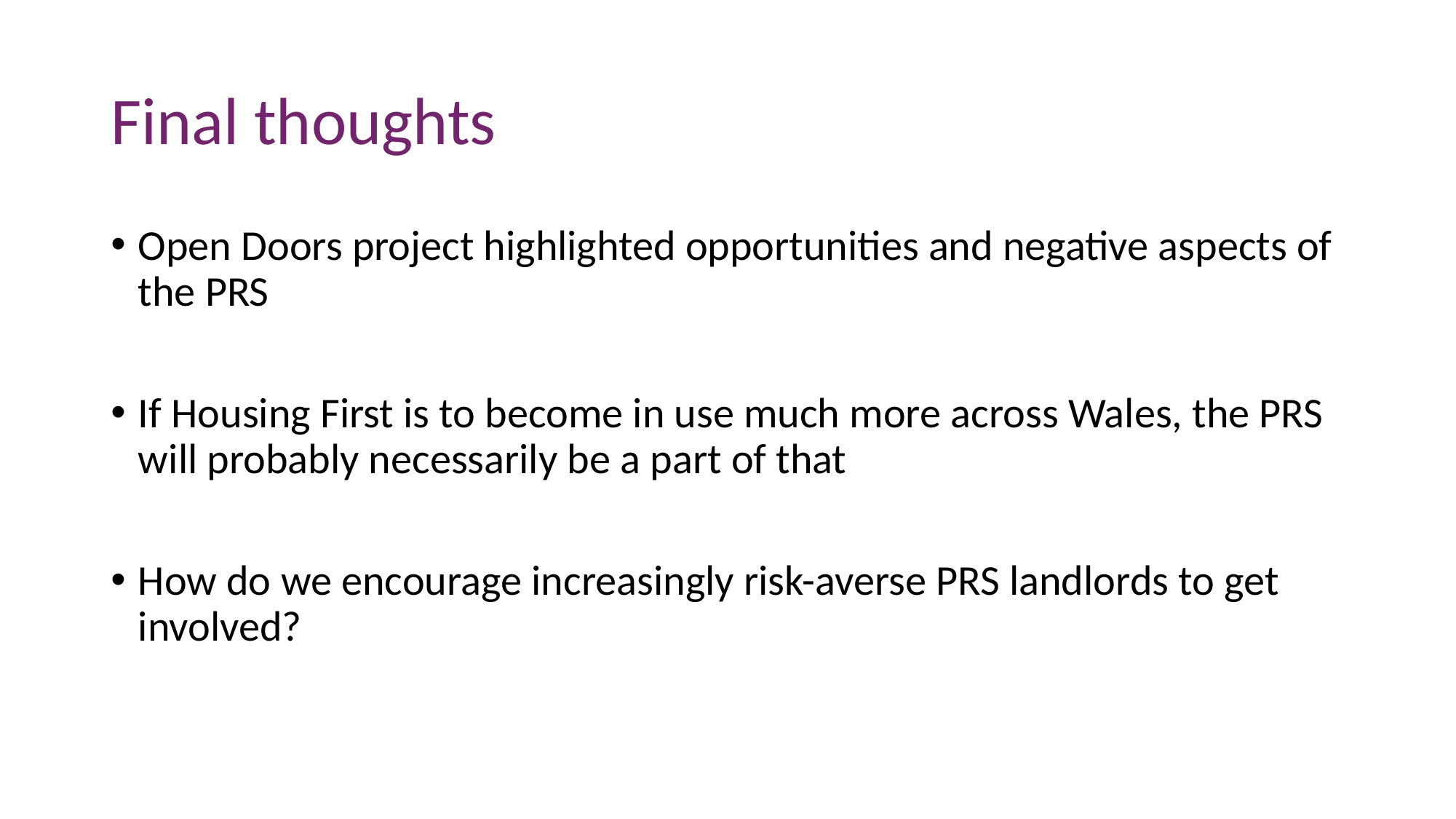

# Final thoughts
Open Doors project highlighted opportunities and negative aspects of the PRS

If Housing First is to become in use much more across Wales, the PRS will probably necessarily be a part of that

How do we encourage increasingly risk-averse PRS landlords to get involved?